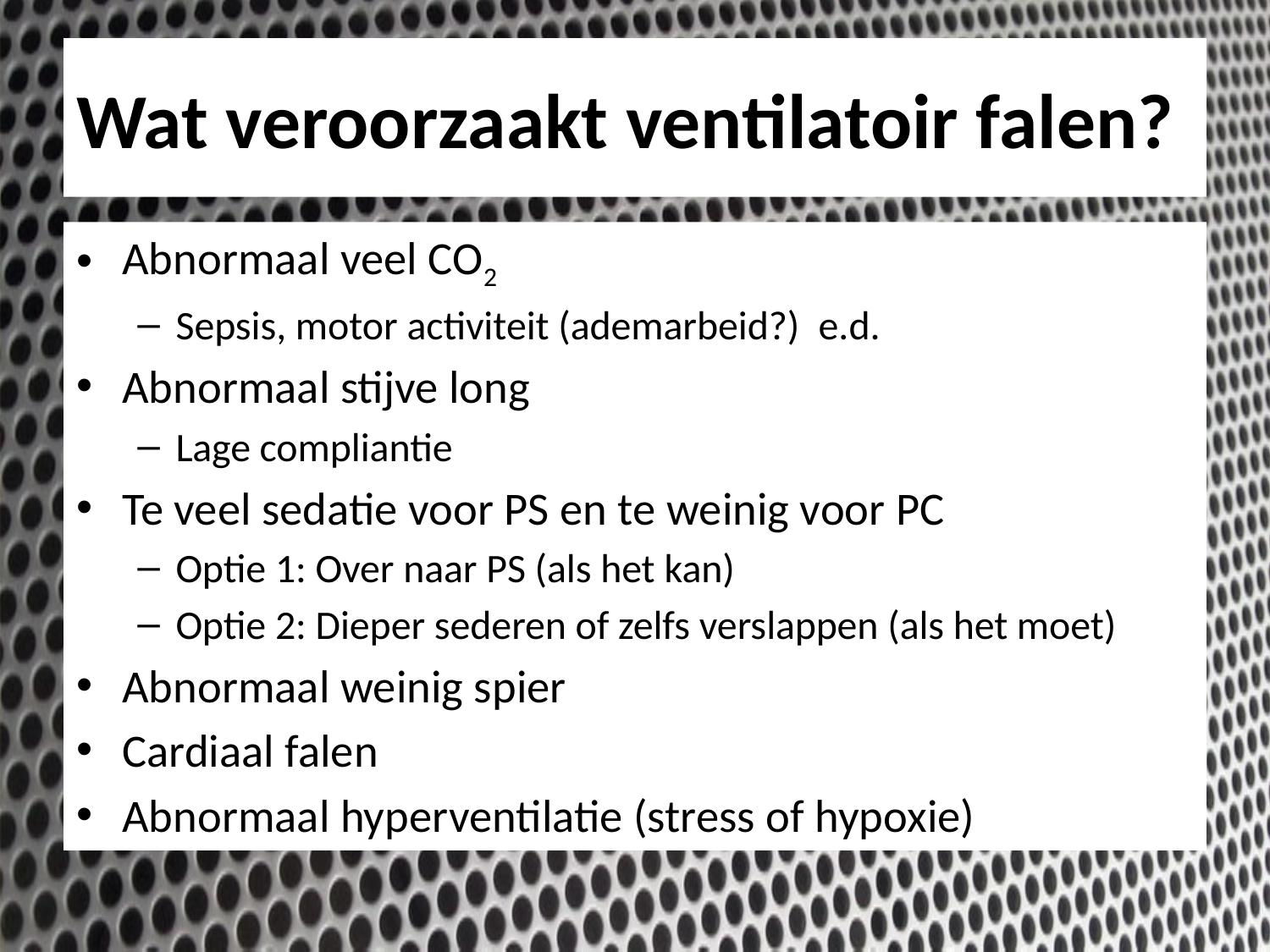

# Wat veroorzaakt ventilatoir falen?
Abnormaal veel CO2
Sepsis, motor activiteit (ademarbeid?)  e.d.
Abnormaal stijve long
Lage compliantie
Te veel sedatie voor PS en te weinig voor PC
Optie 1: Over naar PS (als het kan)
Optie 2: Dieper sederen of zelfs verslappen (als het moet)
Abnormaal weinig spier
Cardiaal falen
Abnormaal hyperventilatie (stress of hypoxie)